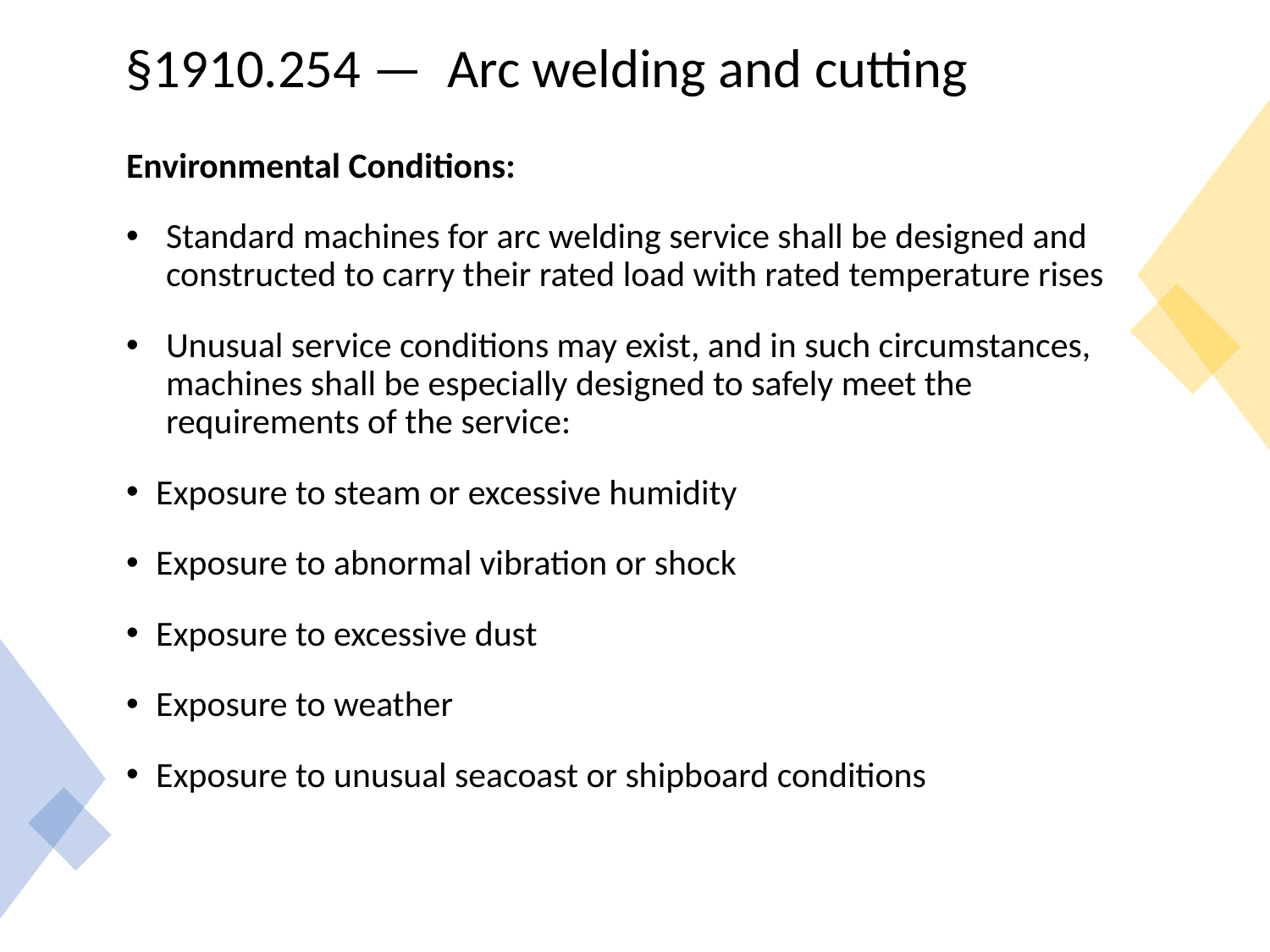

§1910.254 —  Arc welding and cutting
Environmental Conditions:

Standard machines for arc welding service shall be designed and constructed to carry their rated load with rated temperature rises

Unusual service conditions may exist, and in such circumstances, machines shall be especially designed to safely meet the requirements of the service:

Exposure to steam or excessive humidity

Exposure to abnormal vibration or shock

Exposure to excessive dust

Exposure to weather

Exposure to unusual seacoast or shipboard conditions